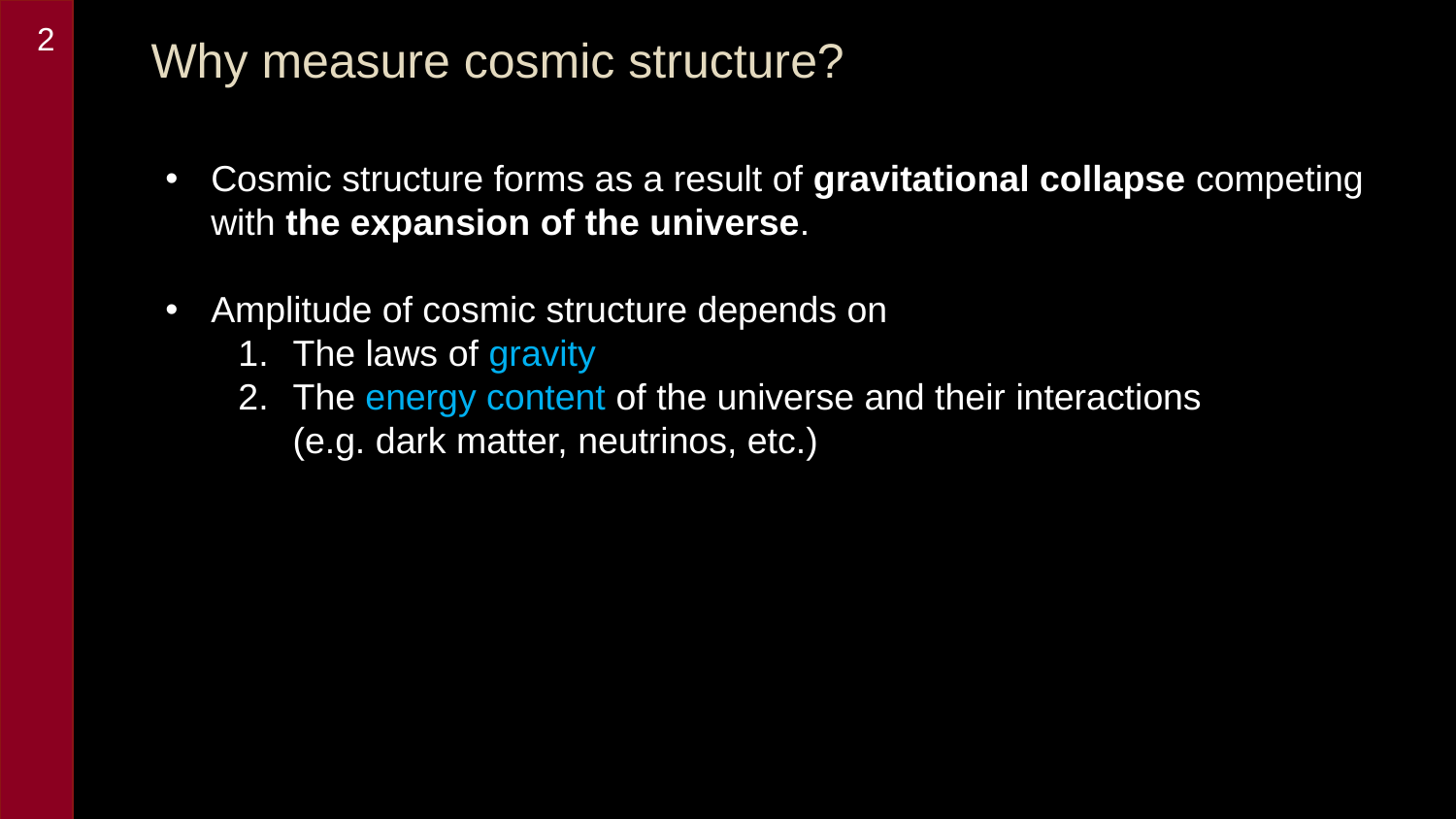

# Why measure cosmic structure?
Cosmic structure forms as a result of gravitational collapse competing with the expansion of the universe.
Amplitude of cosmic structure depends on
The laws of gravity
The energy content of the universe and their interactions
(e.g. dark matter, neutrinos, etc.)